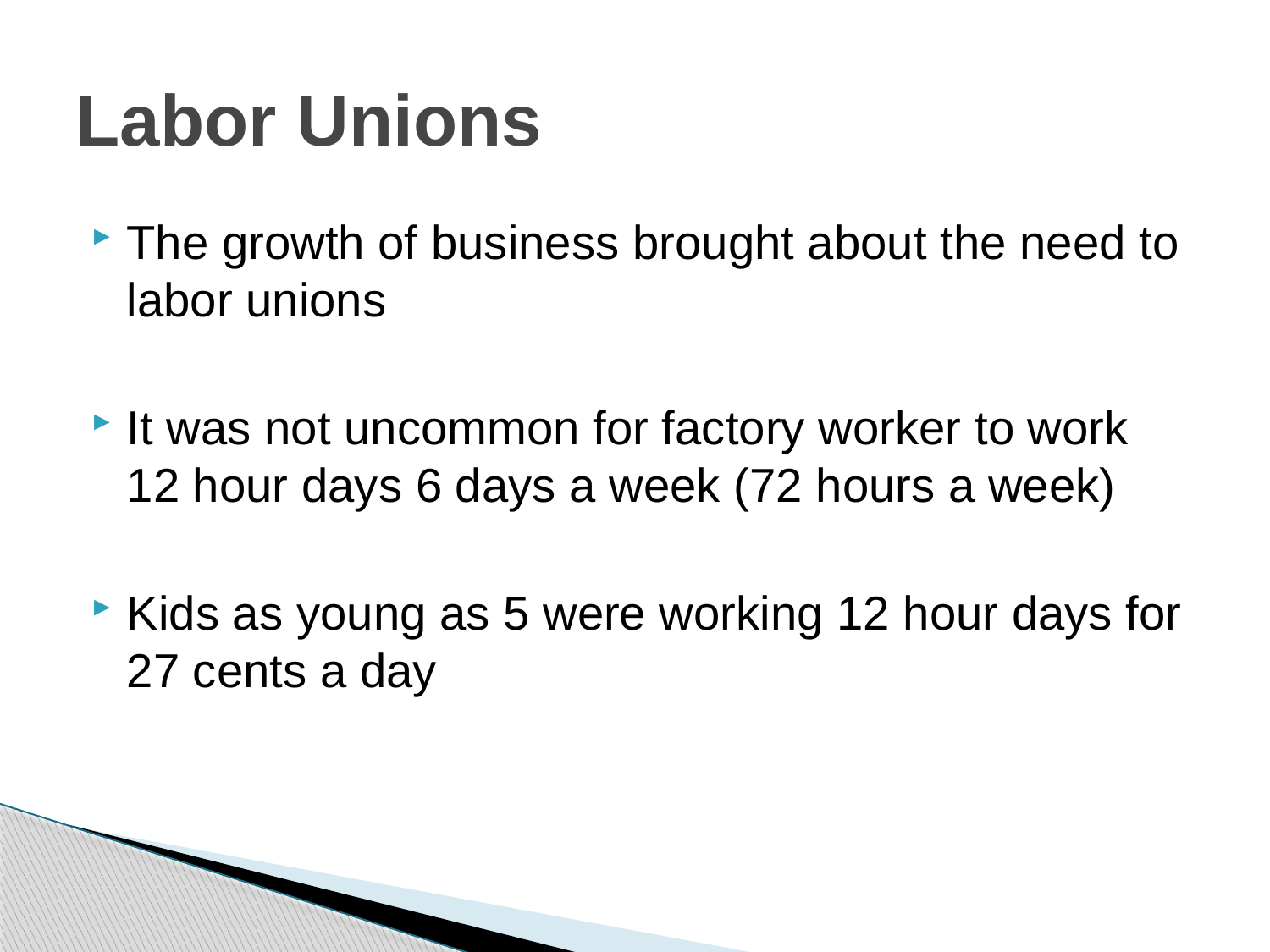

# Labor Unions
The growth of business brought about the need to labor unions

It was not uncommon for factory worker to work 12 hour days 6 days a week (72 hours a week)

Kids as young as 5 were working 12 hour days for 27 cents a day